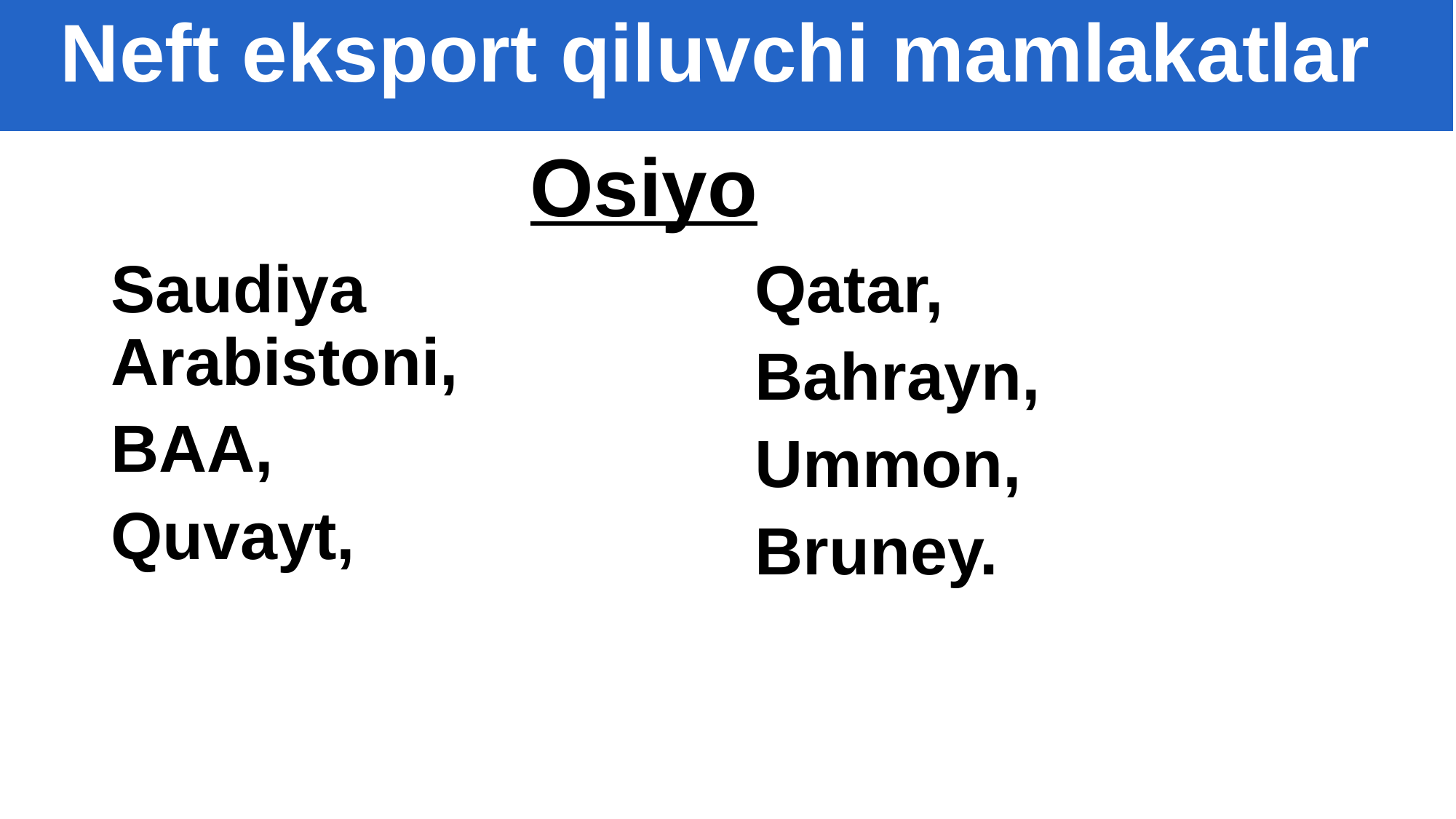

Neft eksport qiluvchi mamlakatlar
Osiyo
Saudiya Arabistoni,
BAA,
Quvayt,

Qatar,
Bahrayn,
Ummon,
Bruney.